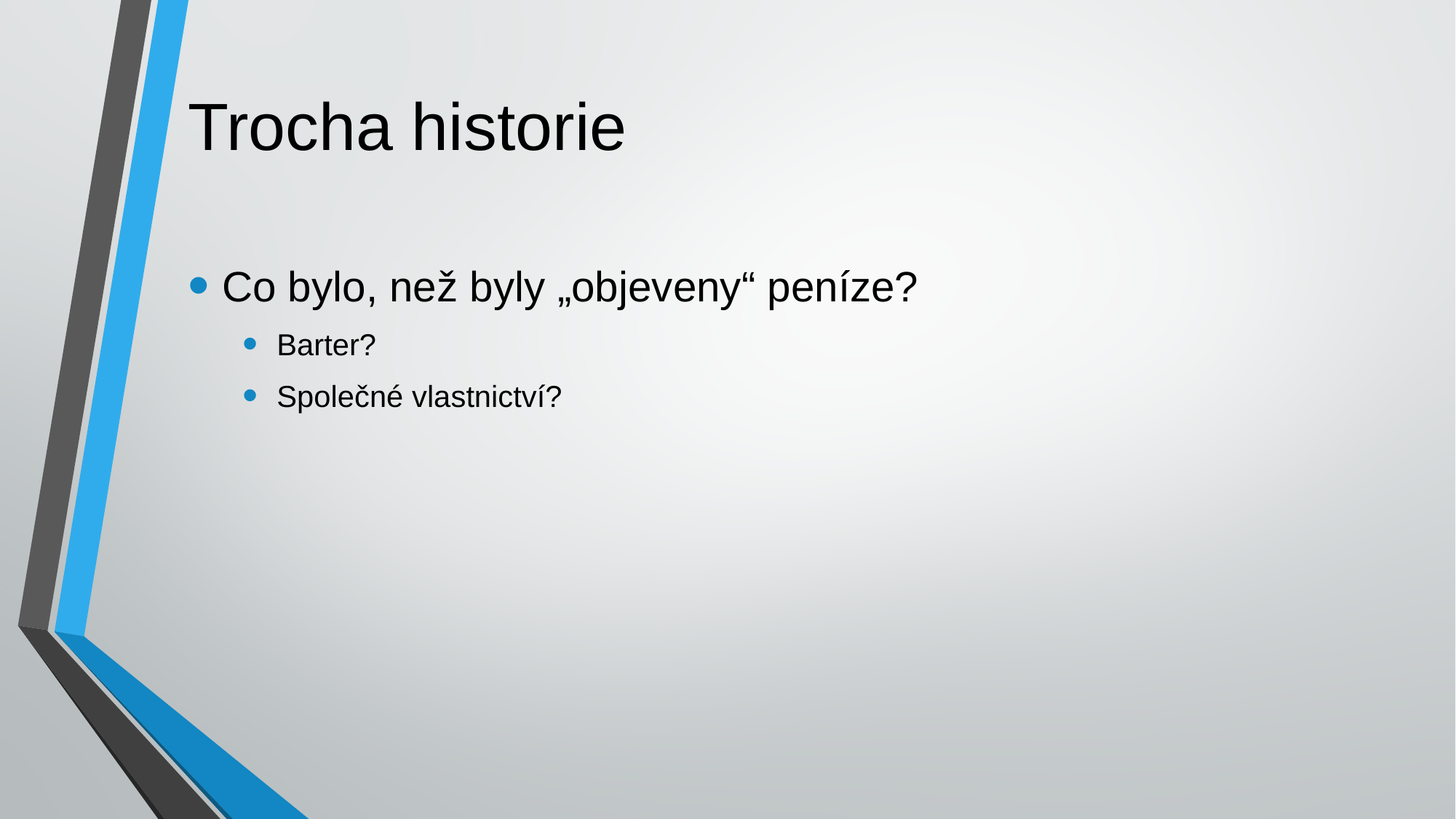

# Trocha historie
Co bylo, než byly „objeveny“ peníze?
Barter?
Společné vlastnictví?